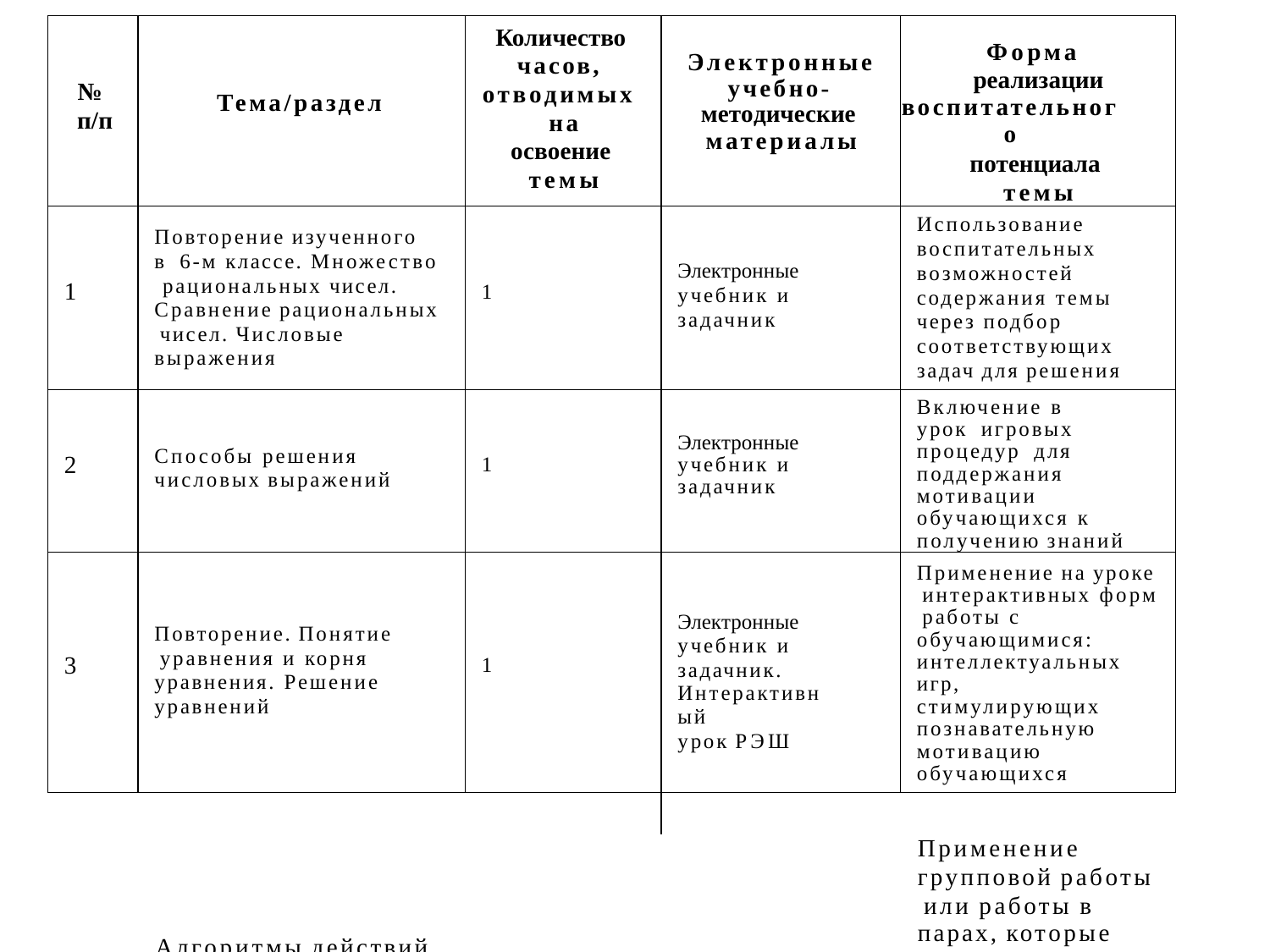

| № п/п | Тема/раздел | Количество часов, отводимых на освоение темы | Электронные учебно- методические материалы | Форма реализации воспитательного потенциала темы |
| --- | --- | --- | --- | --- |
| 1 | Повторение изученного в 6-м классе. Множество рациональных чисел. Сравнение рациональных чисел. Числовые выражения | 1 | Электронные учебник и задачник | Использование воспитательных возможностей содержания темы через подбор соответствующих задач для решения |
| 2 | Способы решения числовых выражений | 1 | Электронные учебник и задачник | Включение в урок игровых процедур для поддержания мотивации обучающихся к получению знаний |
| 3 | Повторение. Понятие уравнения и корня уравнения. Решение уравнений | 1 | Электронные учебник и задачник. Интерактивный урок РЭШ | Применение на уроке интерактивных форм работы с обучающимися: интеллектуальных игр, стимулирующих познавательную мотивацию обучающихся |
|  |  |  |  |  |
Применение  групповой работы  или работы в
парах, которые
Алгоритмы действий